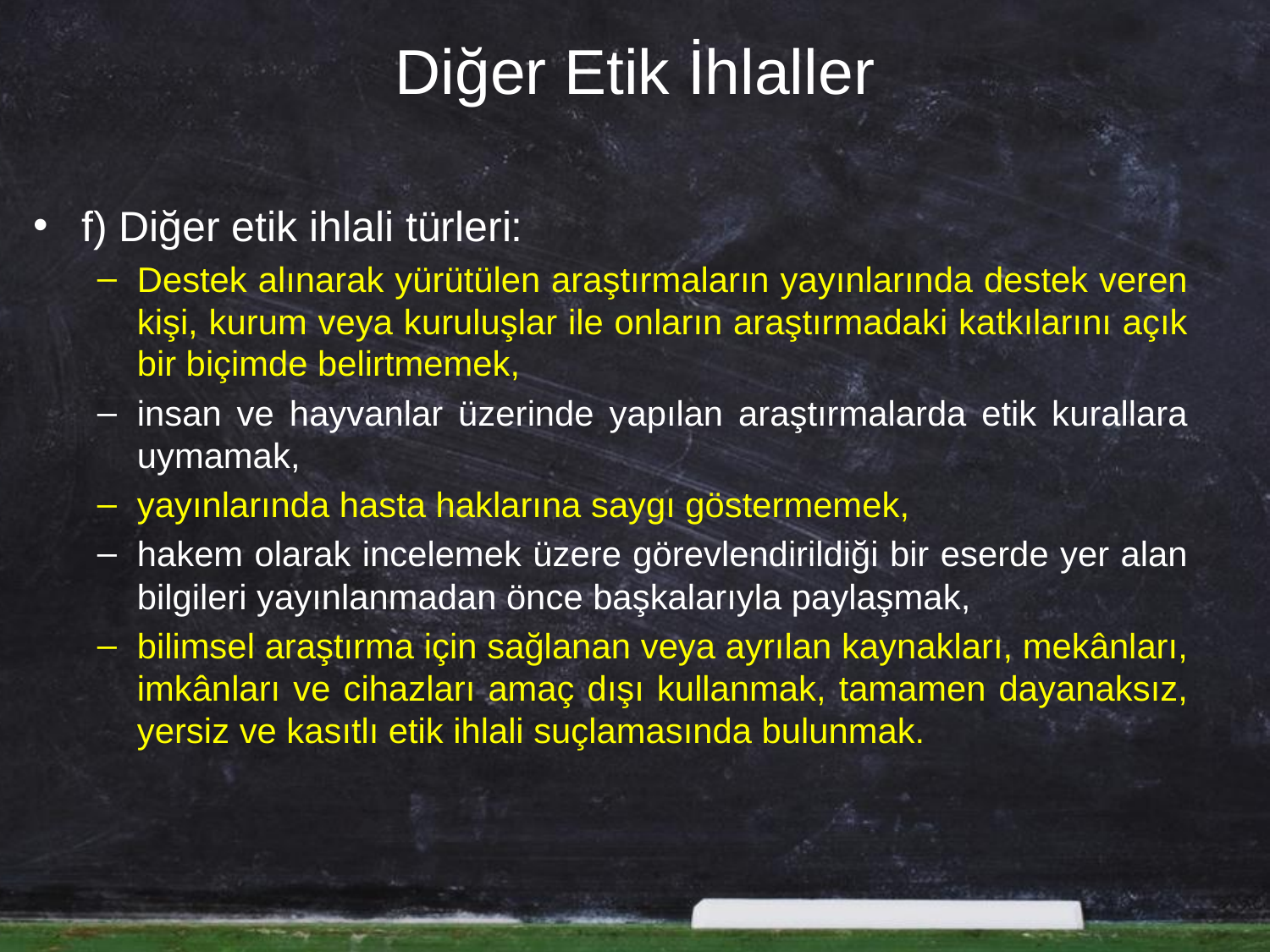

# Diğer Etik İhlaller

f) Diğer etik ihlali türleri:
Destek alınarak yürütülen araştırmaların yayınlarında destek veren kişi, kurum veya kuruluşlar ile onların araştırmadaki katkılarını açık bir biçimde belirtmemek,
insan ve hayvanlar üzerinde yapılan araştırmalarda etik kurallara uymamak,
yayınlarında hasta haklarına saygı göstermemek,
hakem olarak incelemek üzere görevlendirildiği bir eserde yer alan bilgileri yayınlanmadan önce başkalarıyla paylaşmak,
bilimsel araştırma için sağlanan veya ayrılan kaynakları, mekânları, imkânları ve cihazları amaç dışı kullanmak, tamamen dayanaksız, yersiz ve kasıtlı etik ihlali suçlamasında bulunmak.